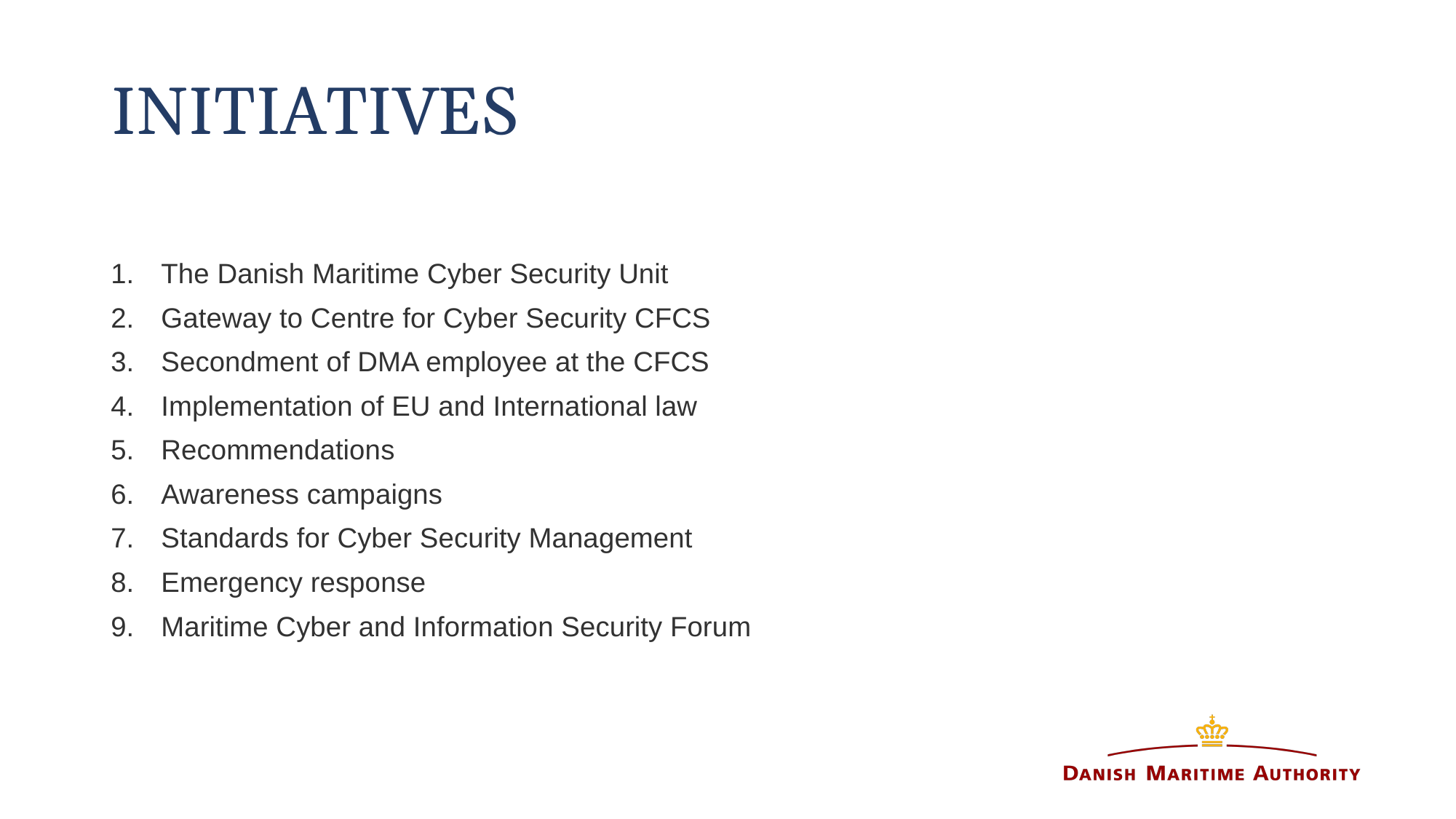

# Initiatives
The Danish Maritime Cyber Security Unit
Gateway to Centre for Cyber Security CFCS
Secondment of DMA employee at the CFCS
Implementation of EU and International law
Recommendations
Awareness campaigns
Standards for Cyber Security Management
Emergency response
Maritime Cyber and Information Security Forum